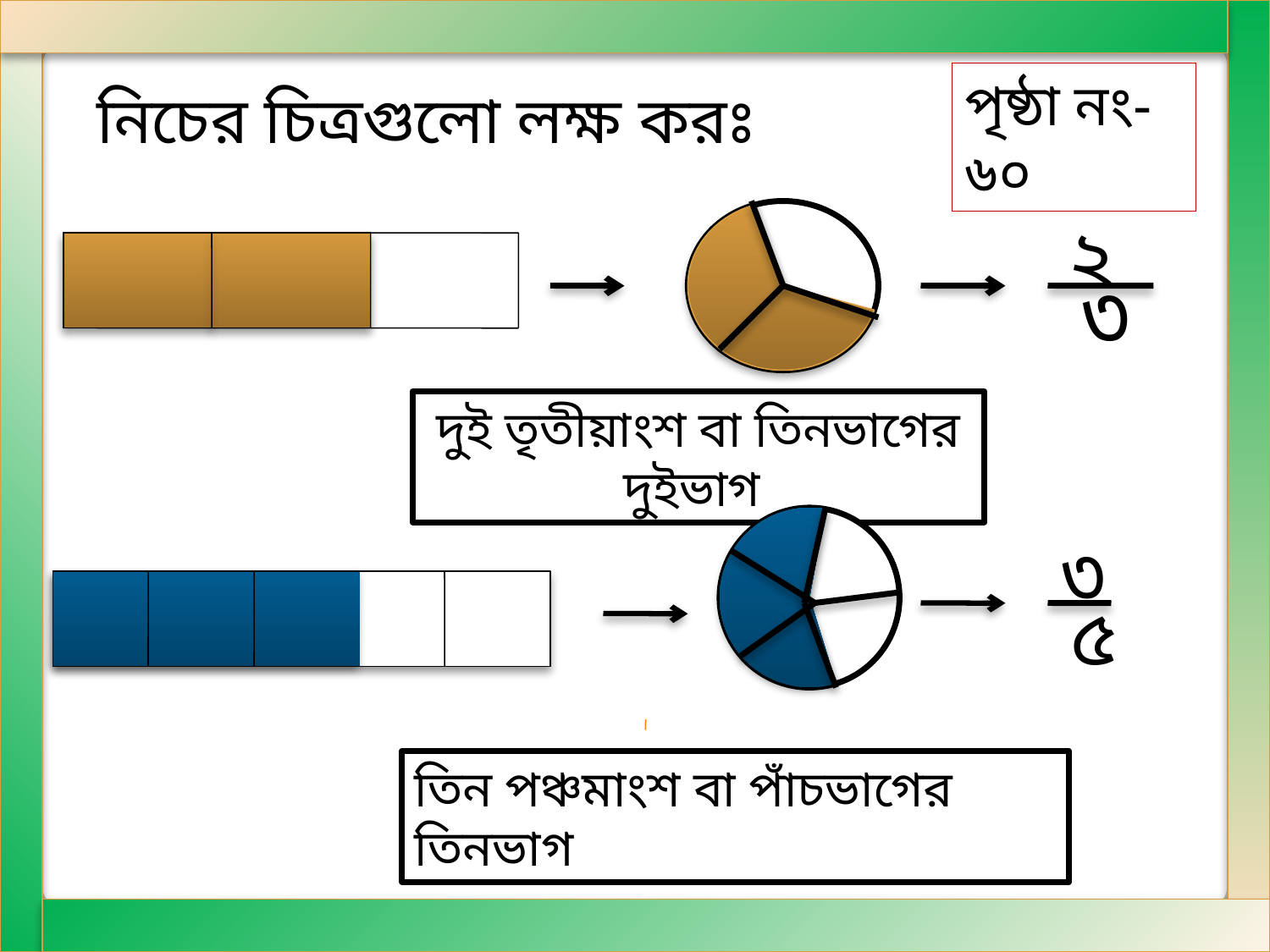

পৃষ্ঠা নং-৬০
নিচের চিত্রগুলো লক্ষ করঃ

২

|  |  |  |
| --- | --- | --- |
৩
দুই তৃতীয়াংশ বা তিনভাগের দুইভাগ

৩

৫
তিন পঞ্চমাংশ বা পাঁচভাগের তিনভাগ